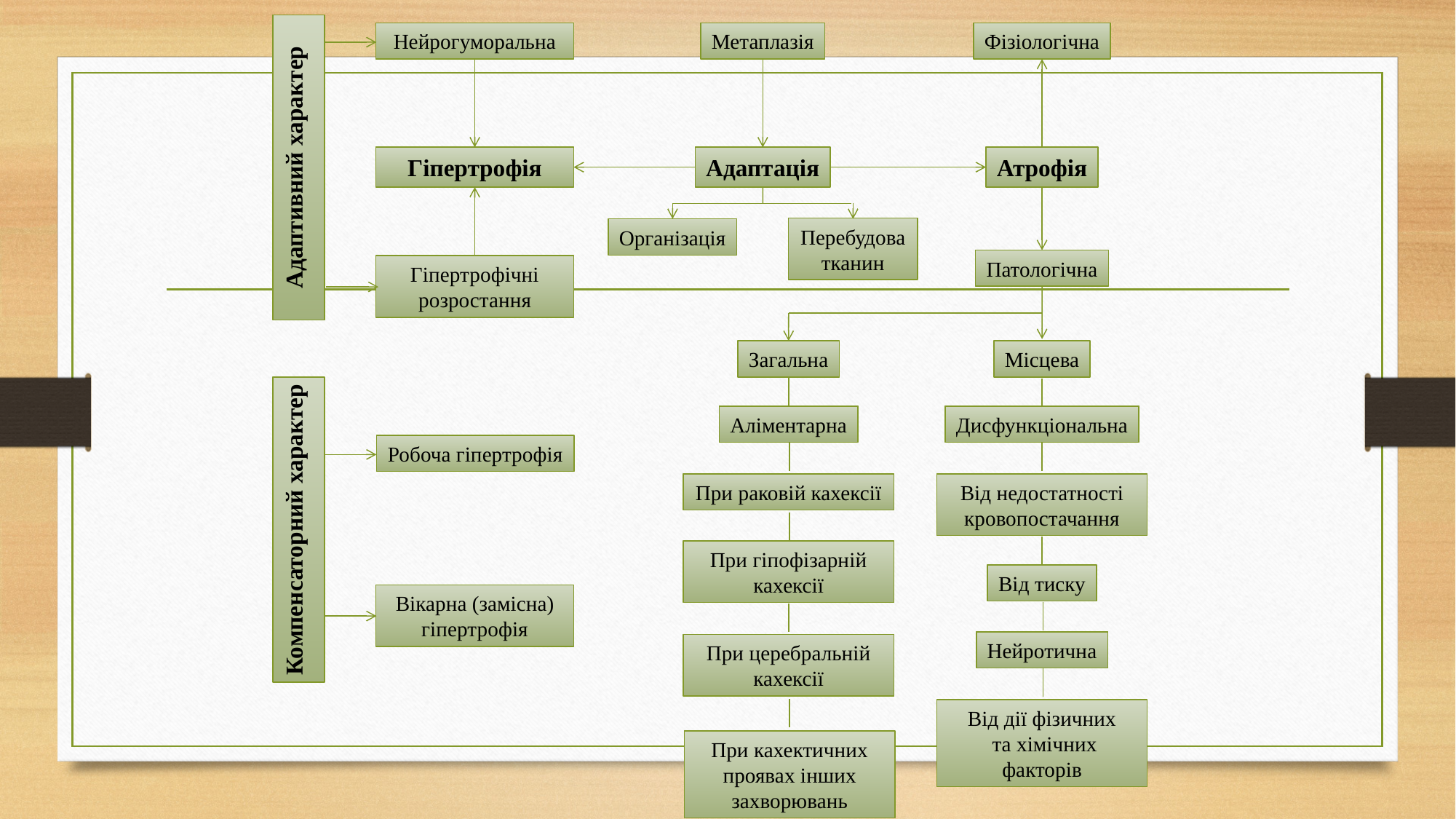

Адаптивний характер
Фізіологічна
Нейрогуморальна
Метаплазія
Гіпертрофія
Адаптація
Атрофія
Перебудова тканин
Організація
Патологічна
Гіпертрофічні розростання
Загальна
Місцева
Компенсаторний характер
Дисфункціональна
Аліментарна
Робоча гіпертрофія
При раковій кахексії
Від недостатності кровопостачання
При гіпофізарній кахексії
Від тиску
Вікарна (замісна) гіпертрофія
Нейротична
При церебральній кахексії
Від дії фізичних
 та хімічних факторів
При кахектичних проявах інших захворювань